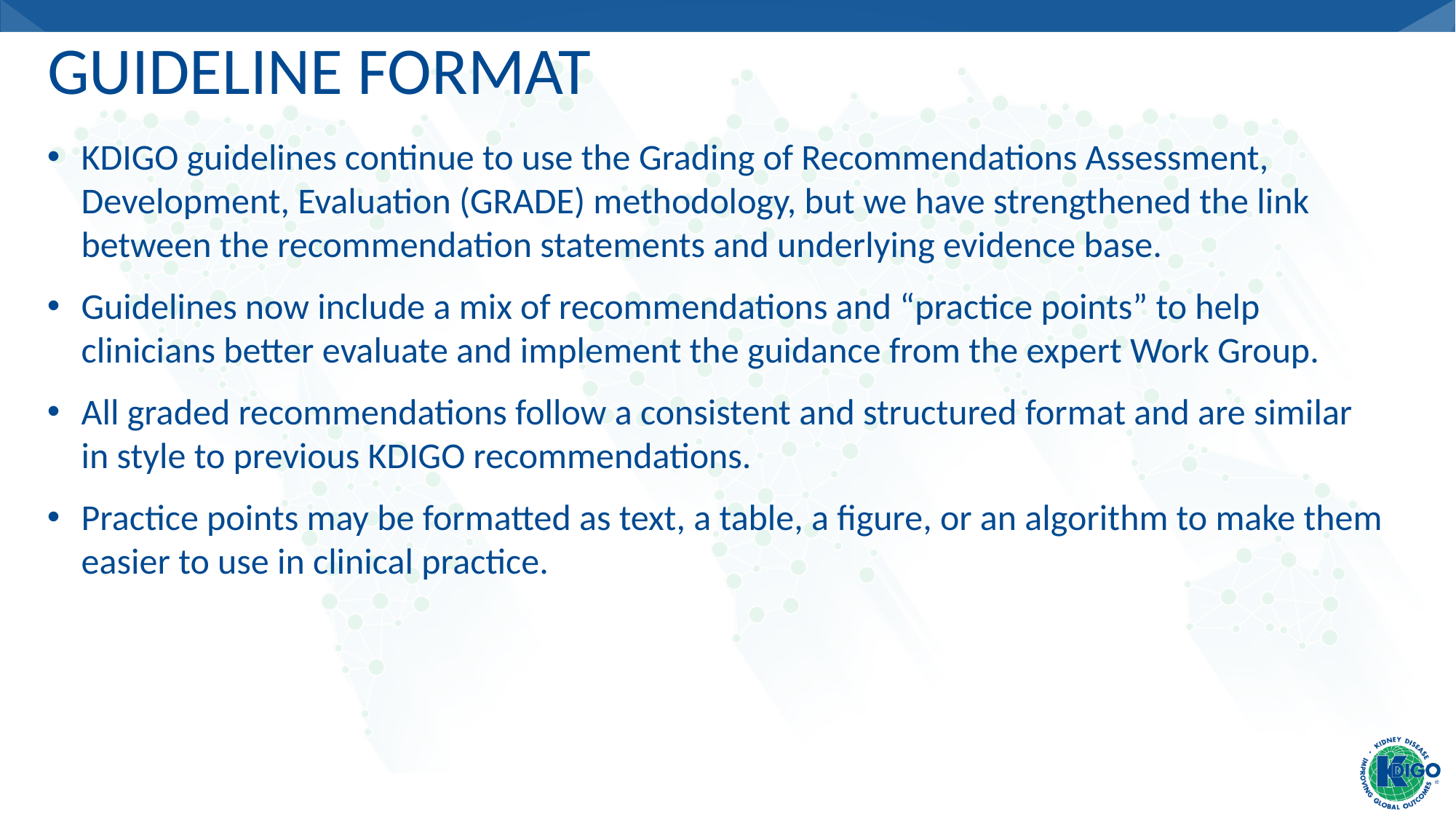

# Guideline Format
KDIGO guidelines continue to use the Grading of Recommendations Assessment, Development, Evaluation (GRADE) methodology, but we have strengthened the link between the recommendation statements and underlying evidence base.

Guidelines now include a mix of recommendations and “practice points” to help clinicians better evaluate and implement the guidance from the expert Work Group.

All graded recommendations follow a consistent and structured format and are similar in style to previous KDIGO recommendations.

Practice points may be formatted as text, a table, a figure, or an algorithm to make them easier to use in clinical practice.